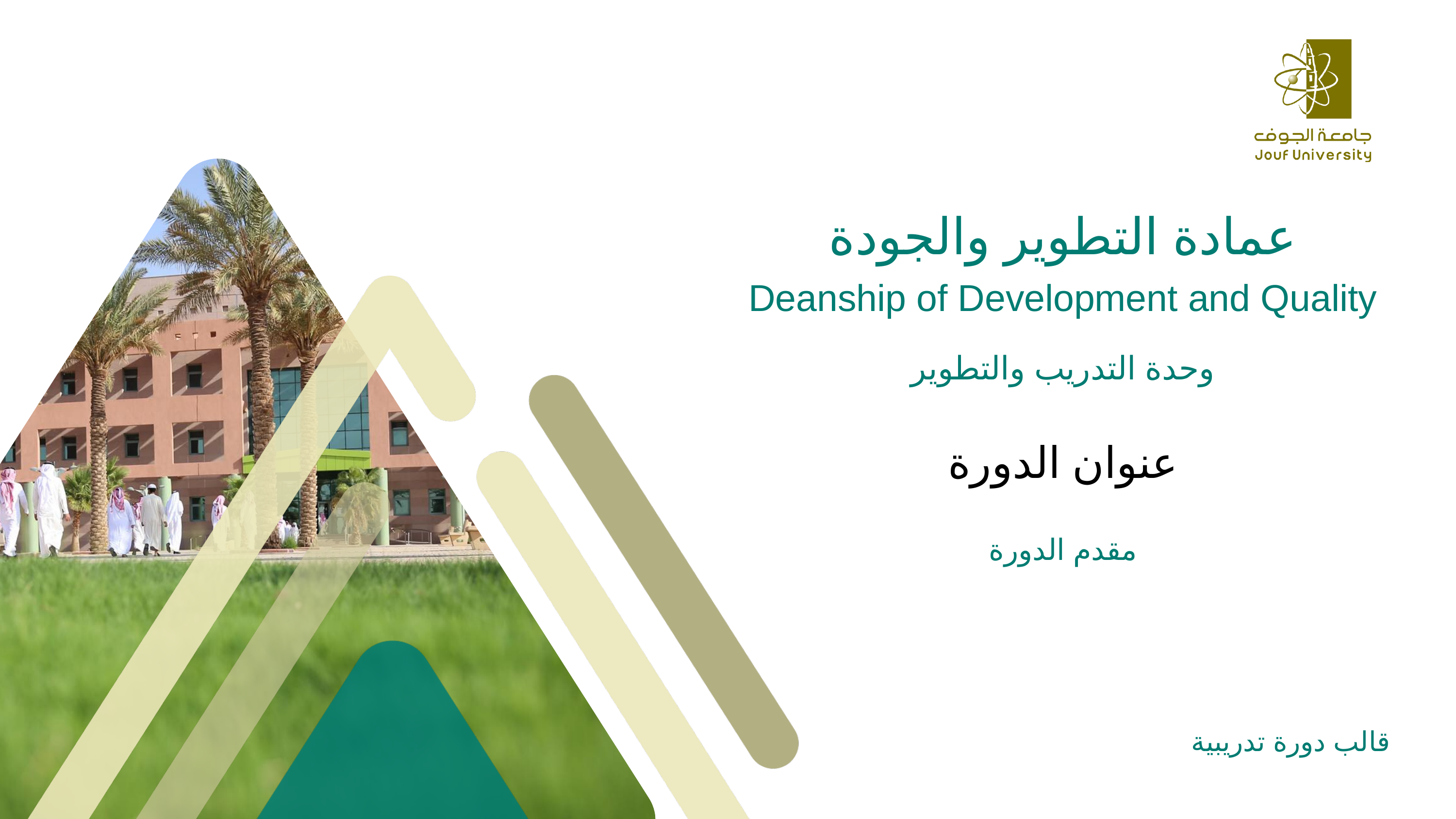

عمادة التطوير والجودة
Deanship of Development and Quality

وحدة التدريب والتطوير
عنوان الدورة
مقدم الدورة

قالب دورة تدريبية